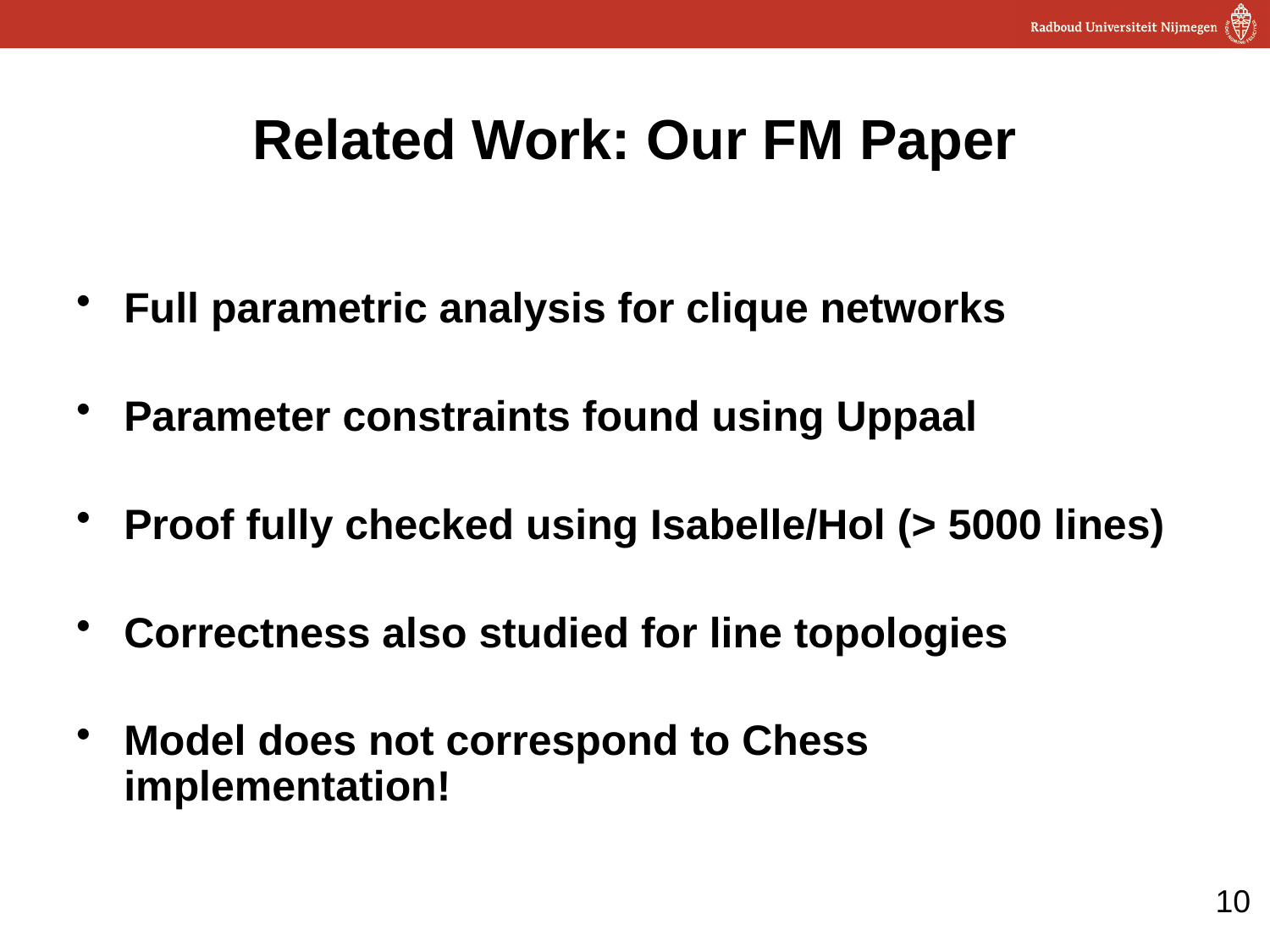

# Related Work: Our FM Paper

Full parametric analysis for clique networks

Parameter constraints found using Uppaal

Proof fully checked using Isabelle/Hol (> 5000 lines)

Correctness also studied for line topologies

Model does not correspond to Chess implementation!